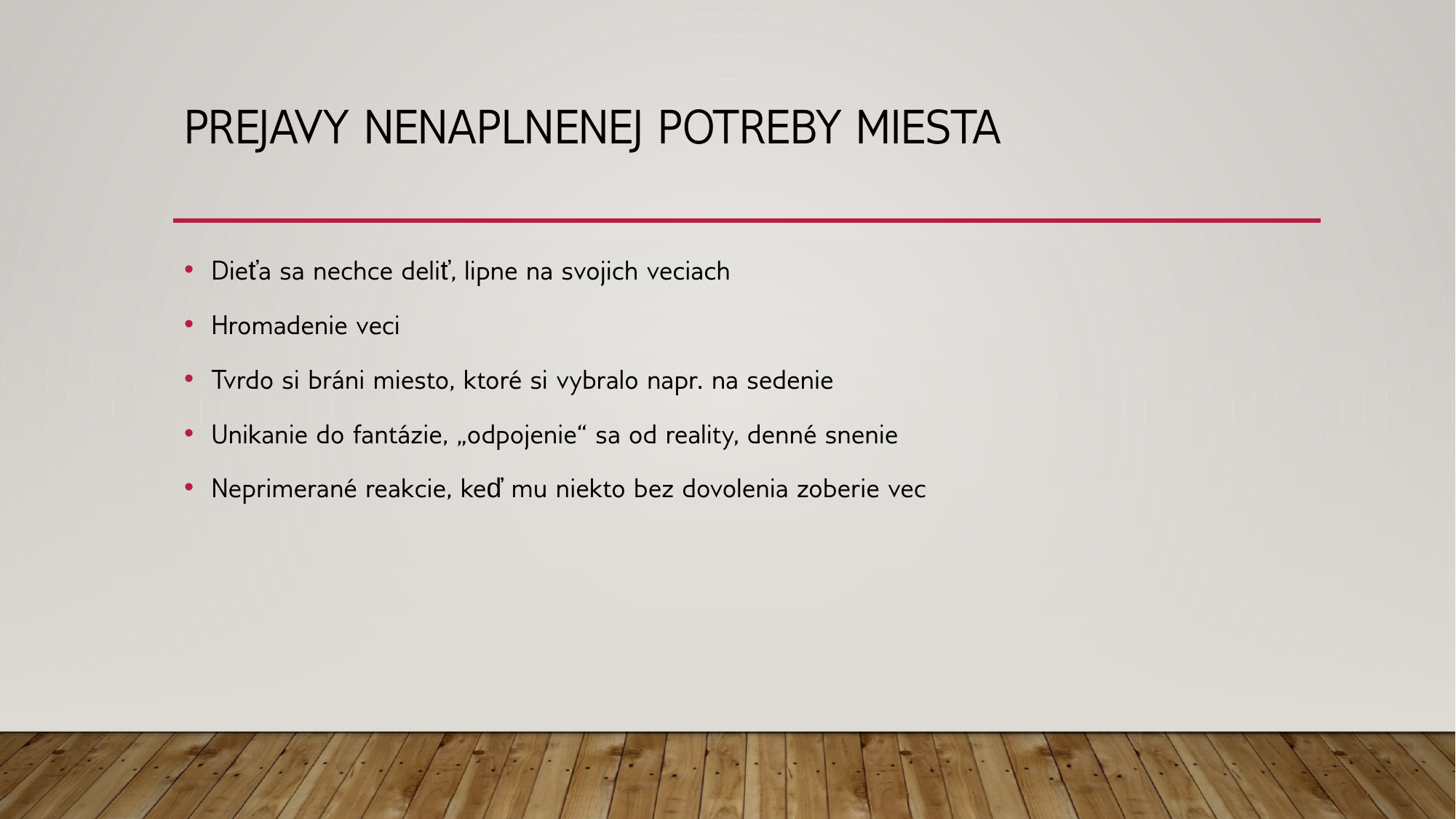

# Prejavy nenaplnenej potreby miesta
Dieťa sa nechce deliť, lipne na svojich veciach
Hromadenie veci
Tvrdo si bráni miesto, ktoré si vybralo napr. na sedenie
Unikanie do fantázie, „odpojenie“ sa od reality, denné snenie
Neprimerané reakcie, keď mu niekto bez dovolenia zoberie vec